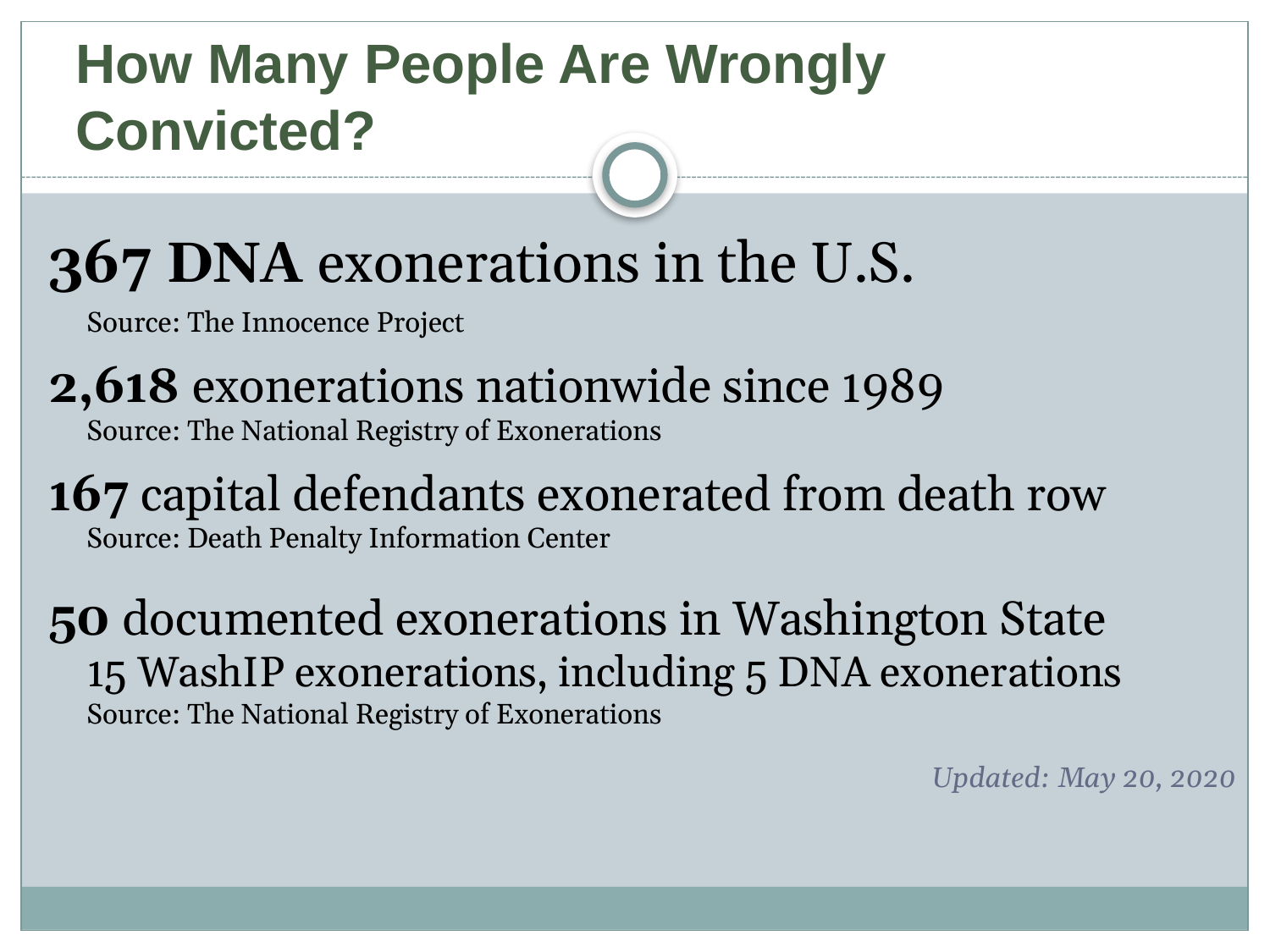

# How Many People Are Wrongly Convicted?
367 DNA exonerations in the U.S.
Source: The Innocence Project

2,618 exonerations nationwide since 1989
Source: The National Registry of Exonerations

167 capital defendants exonerated from death row
Source: Death Penalty Information Center

50 documented exonerations in Washington State
15 WashIP exonerations, including 5 DNA exonerations
Source: The National Registry of Exonerations

Updated: May 20, 2020